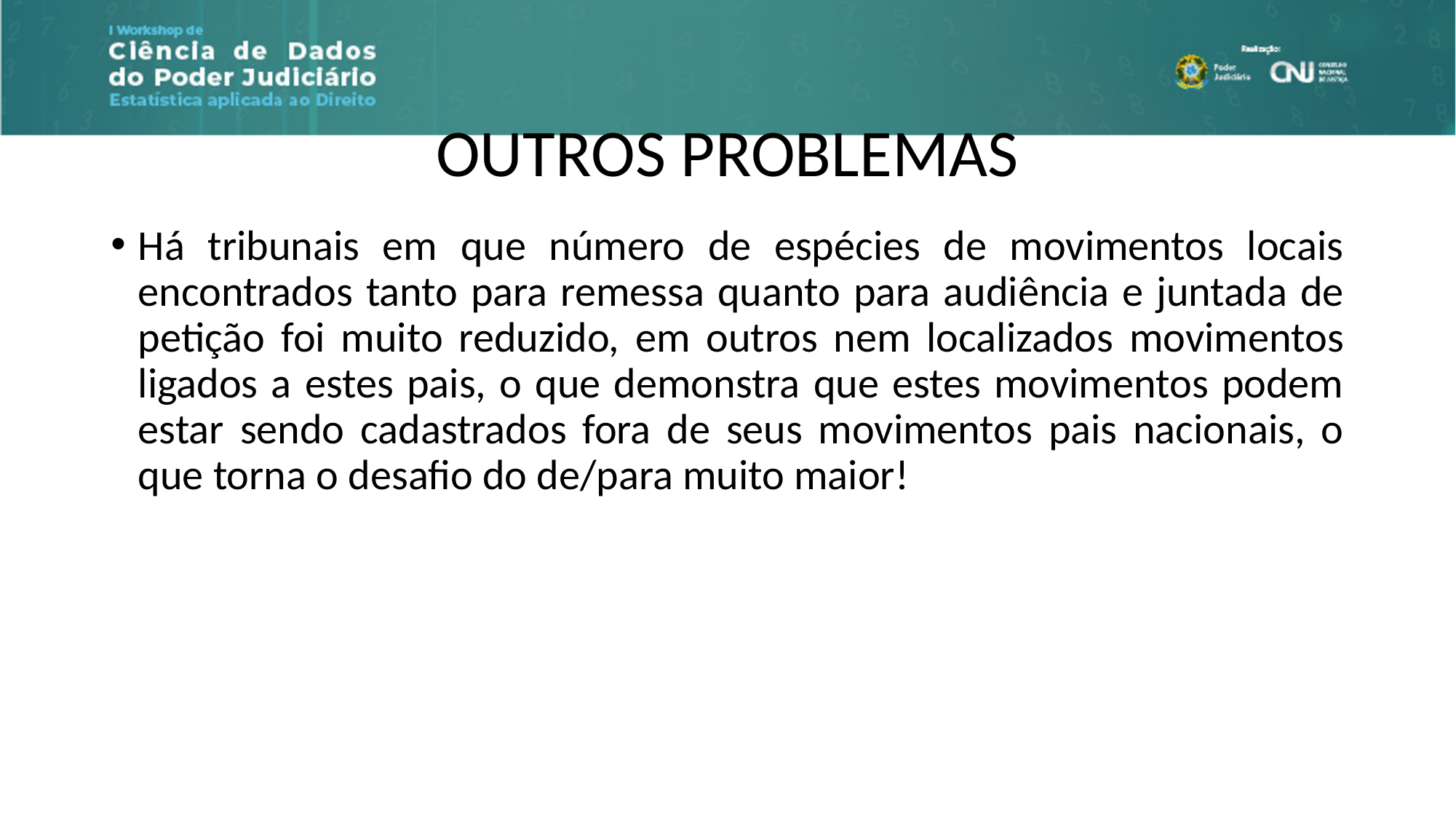

# OUTROS PROBLEMAS
Há tribunais em que número de espécies de movimentos locais encontrados tanto para remessa quanto para audiência e juntada de petição foi muito reduzido, em outros nem localizados movimentos ligados a estes pais, o que demonstra que estes movimentos podem estar sendo cadastrados fora de seus movimentos pais nacionais, o que torna o desafio do de/para muito maior!